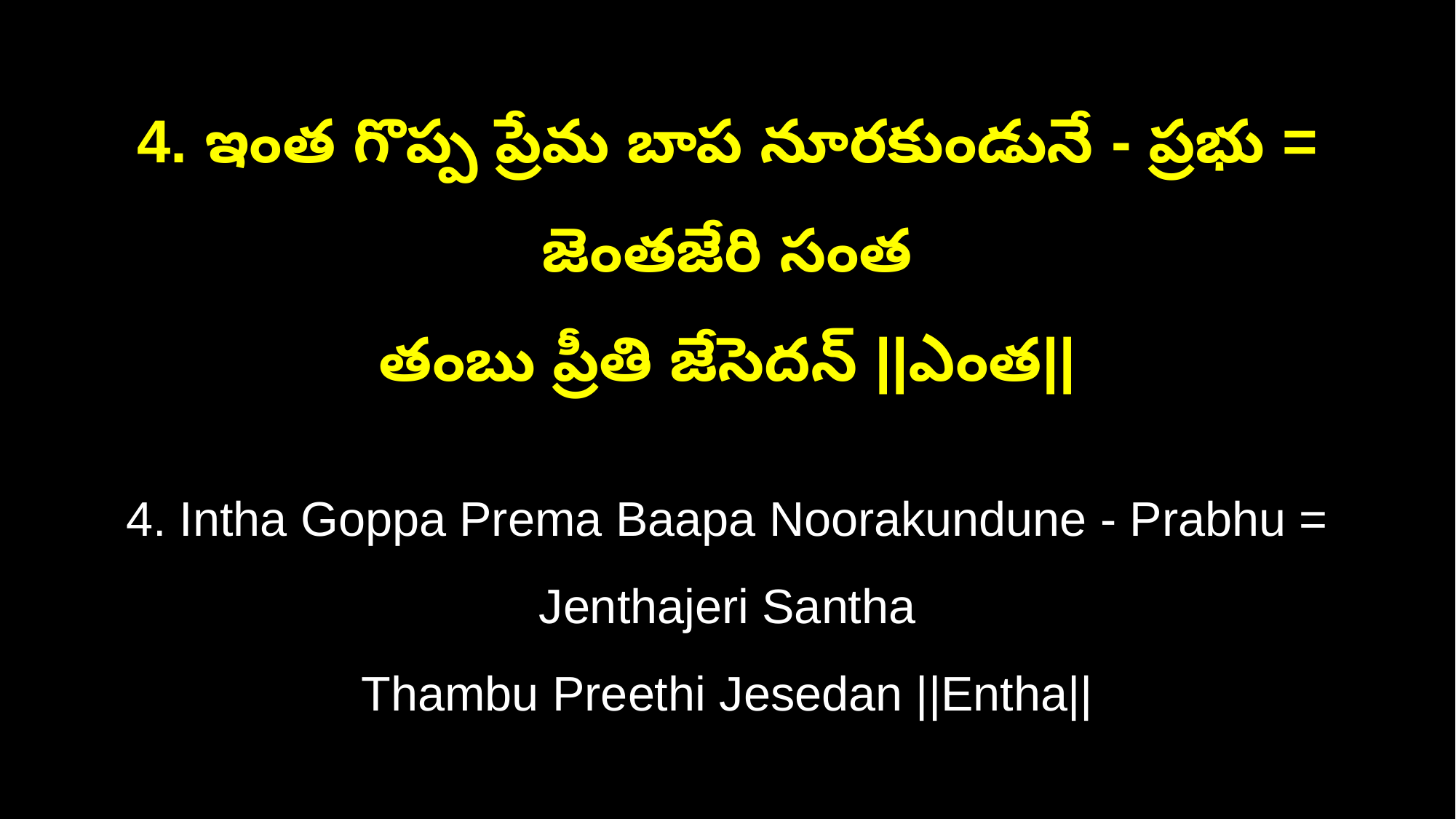

4. ఇంత గొప్ప ప్రేమ బాప నూరకుండునే - ప్రభు = జెంతజేరి సంత
తంబు ప్రీతి జేసెదన్ ||ఎంత||
4. Intha Goppa Prema Baapa Noorakundune - Prabhu = Jenthajeri Santha
Thambu Preethi Jesedan ||Entha||